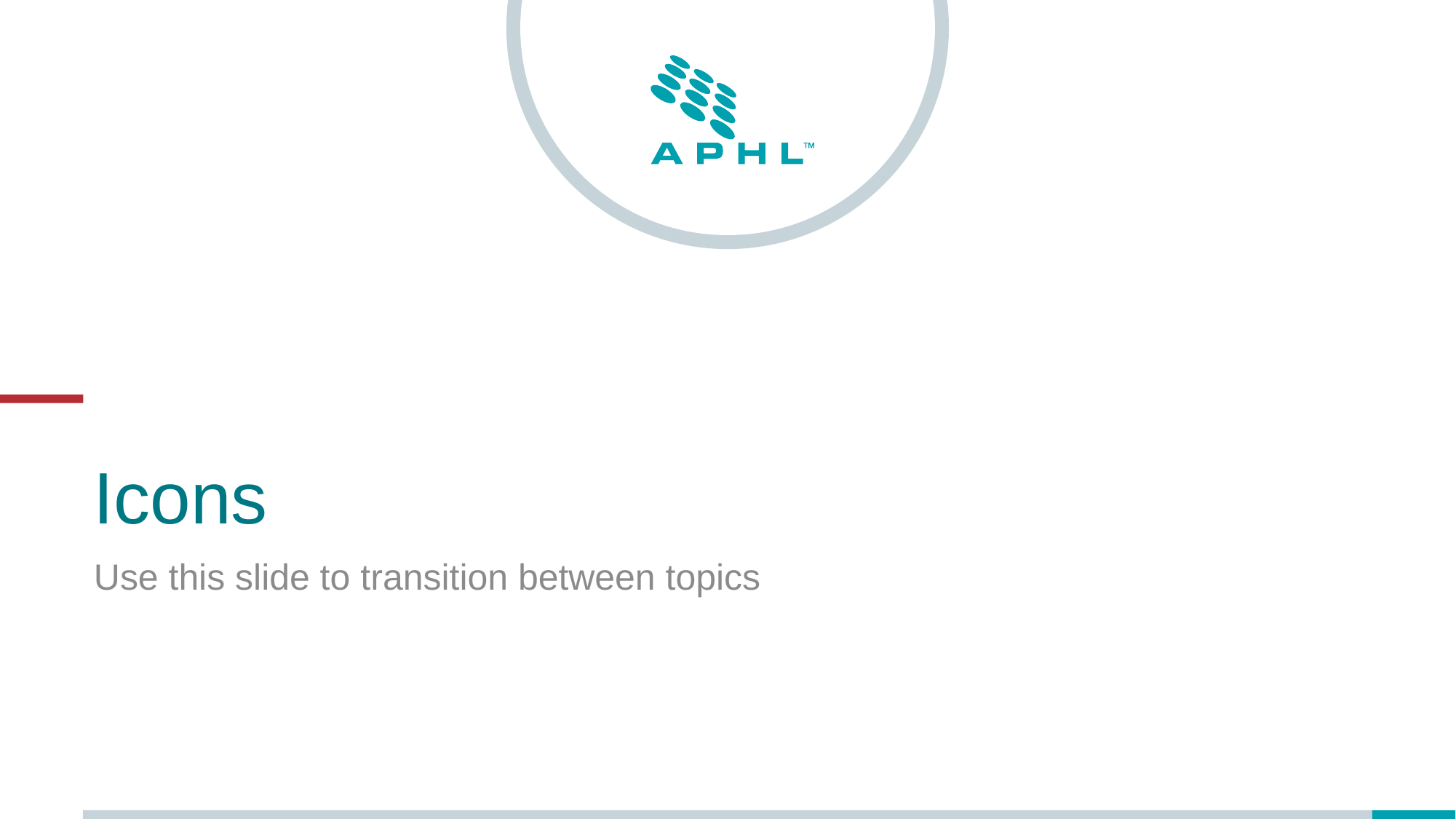

# Icons
Use this slide to transition between topics